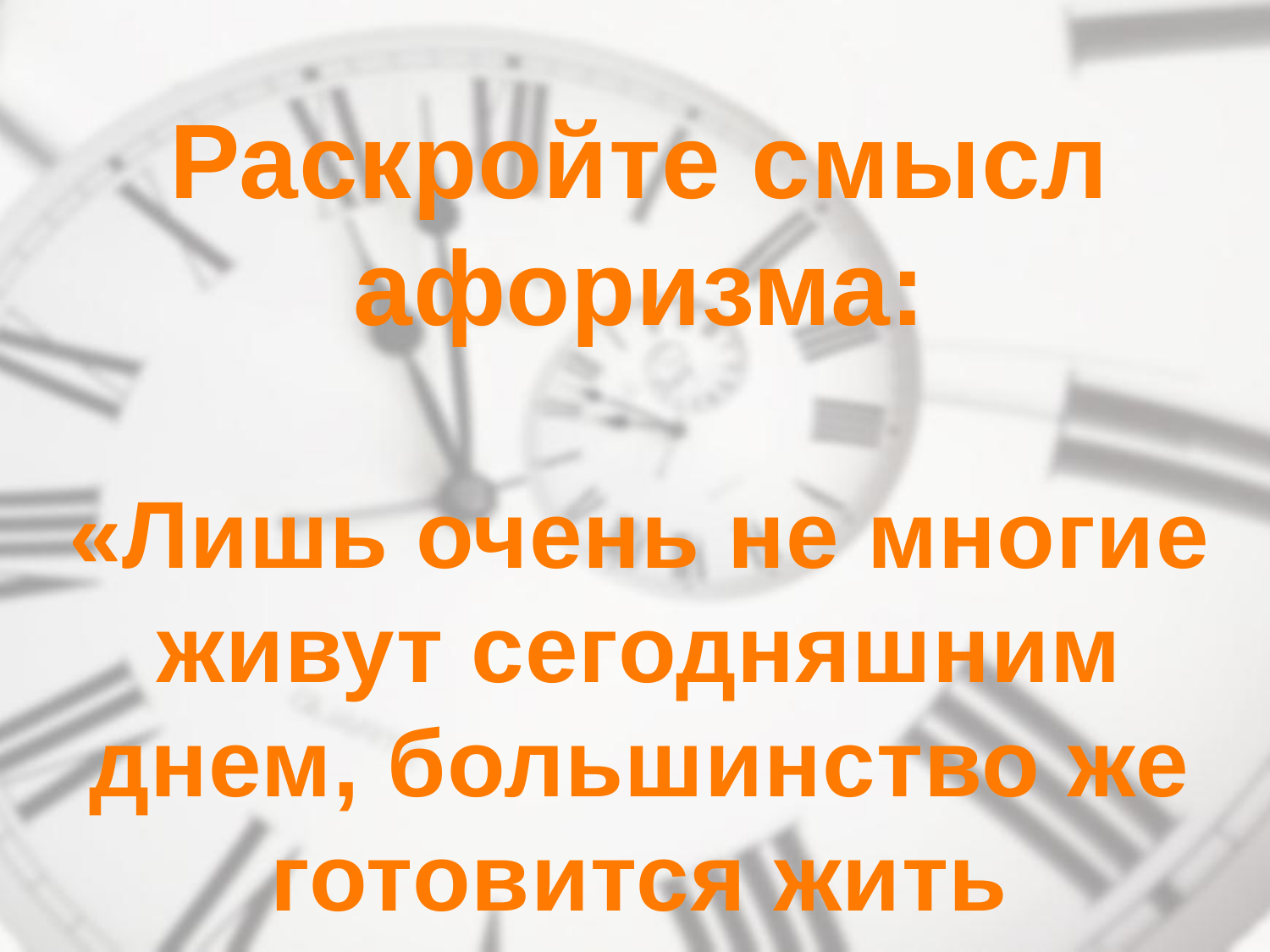

Раскройте смысл афоризма:

«Лишь очень не многие живут сегодняшним днем, большинство же готовится жить позднее».
(Дж. Свифт)